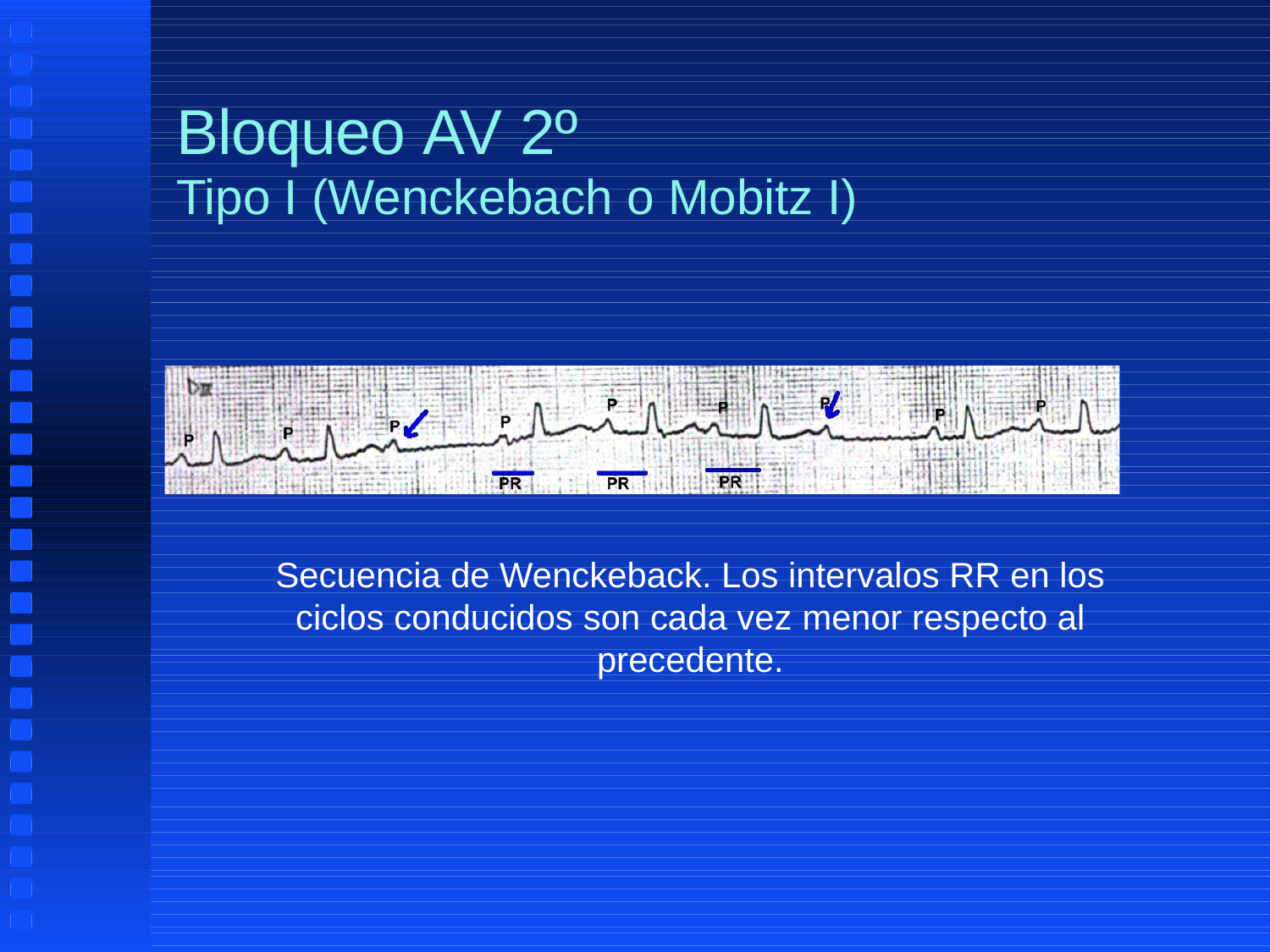

# Bloqueo AV 2º
Tipo I (Wenckebach o Mobitz I)

Secuencia de Wenckeback. Los intervalos RR en los  ciclos conducidos son cada vez menor respecto al  precedente.